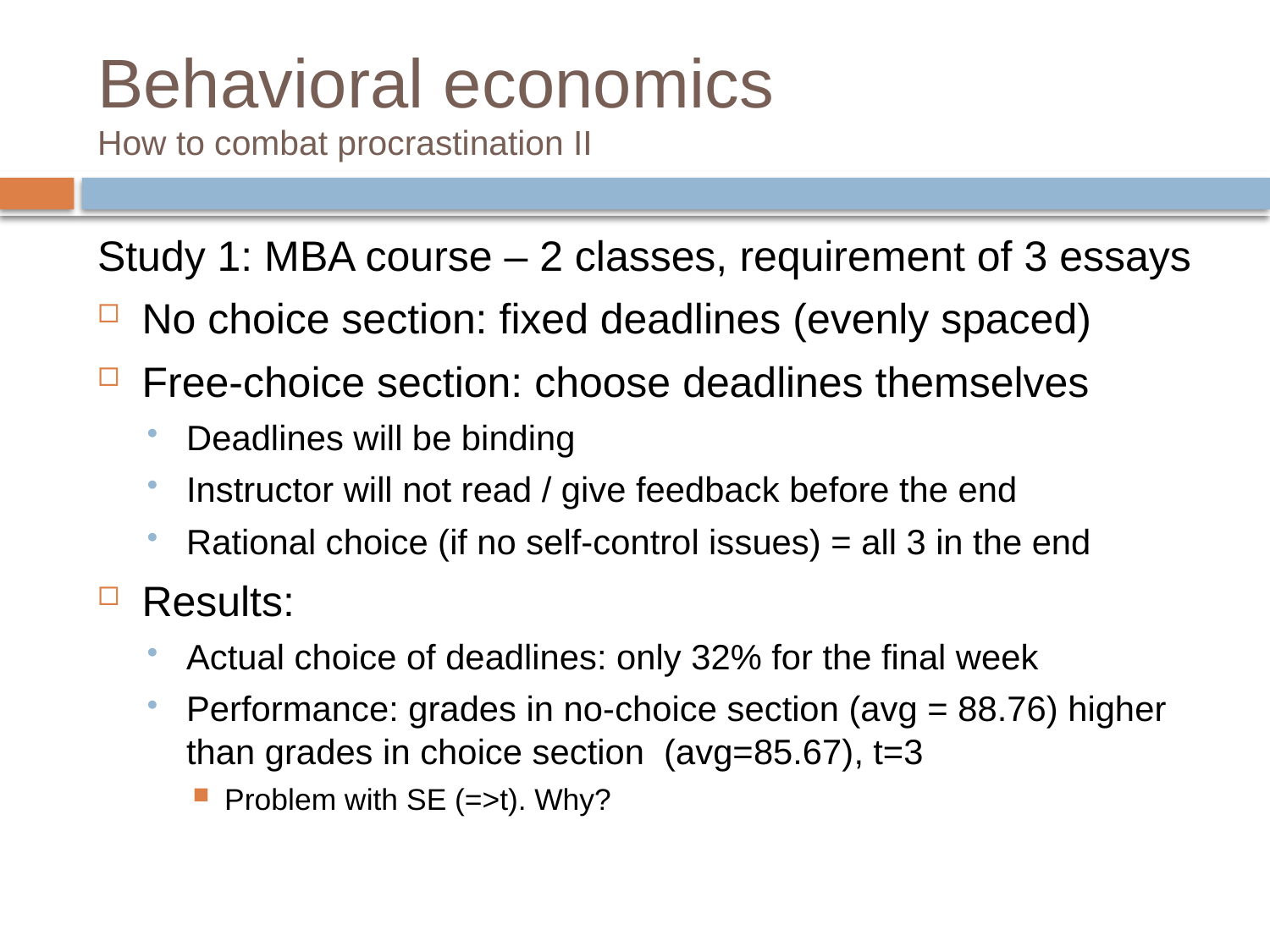

# Behavioral economics How to combat procrastination II
Study 1: MBA course – 2 classes, requirement of 3 essays
No choice section: fixed deadlines (evenly spaced)
Free-choice section: choose deadlines themselves
Deadlines will be binding
Instructor will not read / give feedback before the end
Rational choice (if no self-control issues) = all 3 in the end
Results:
Actual choice of deadlines: only 32% for the final week
Performance: grades in no-choice section (avg = 88.76) higher than grades in choice section  (avg=85.67), t=3
Problem with SE (=>t). Why?